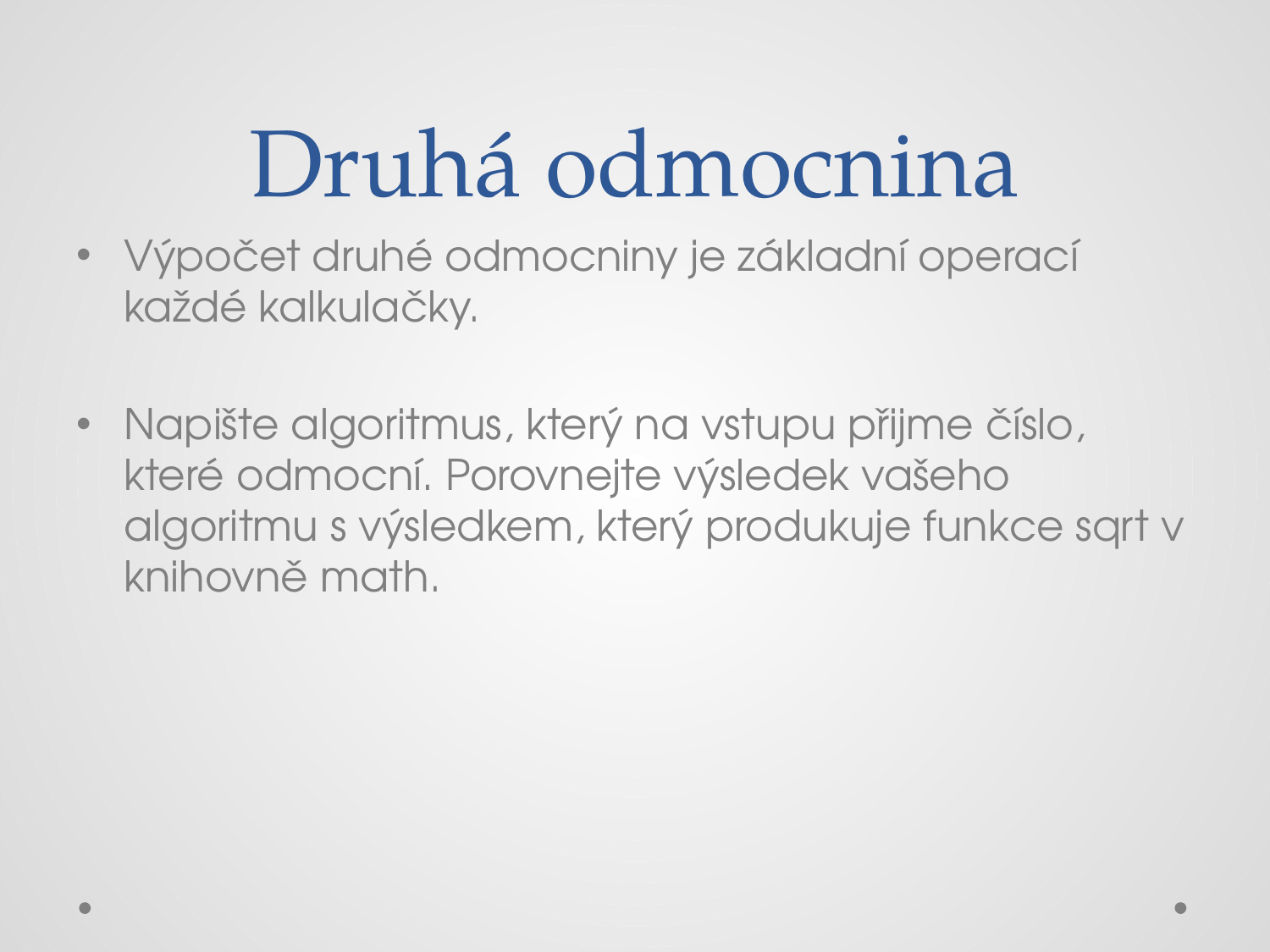

# Druhá odmocnina
Výpočet druhé odmocniny je základní operací každé kalkulačky.

Napište algoritmus, který na vstupu přijme číslo, které odmocní. Porovnejte výsledek vašeho algoritmu s výsledkem, který produkuje funkce sqrt v knihovně math.